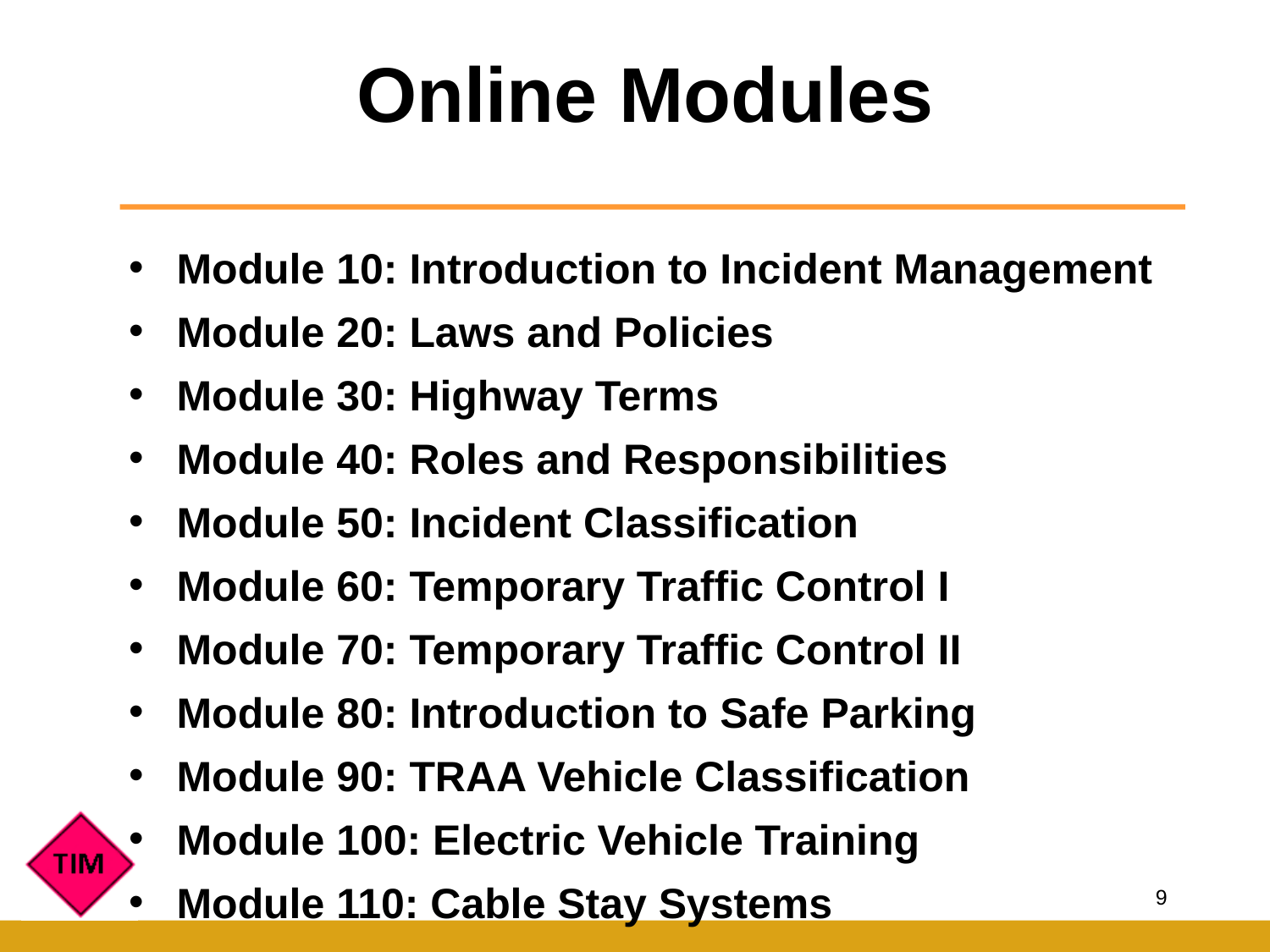

Online Modules
Module 10: Introduction to Incident Management
Module 20: Laws and Policies
Module 30: Highway Terms
Module 40: Roles and Responsibilities
Module 50: Incident Classification
Module 60: Temporary Traffic Control I
Module 70: Temporary Traffic Control II
Module 80: Introduction to Safe Parking
Module 90: TRAA Vehicle Classification
Module 100: Electric Vehicle Training
Module 110: Cable Stay Systems

9